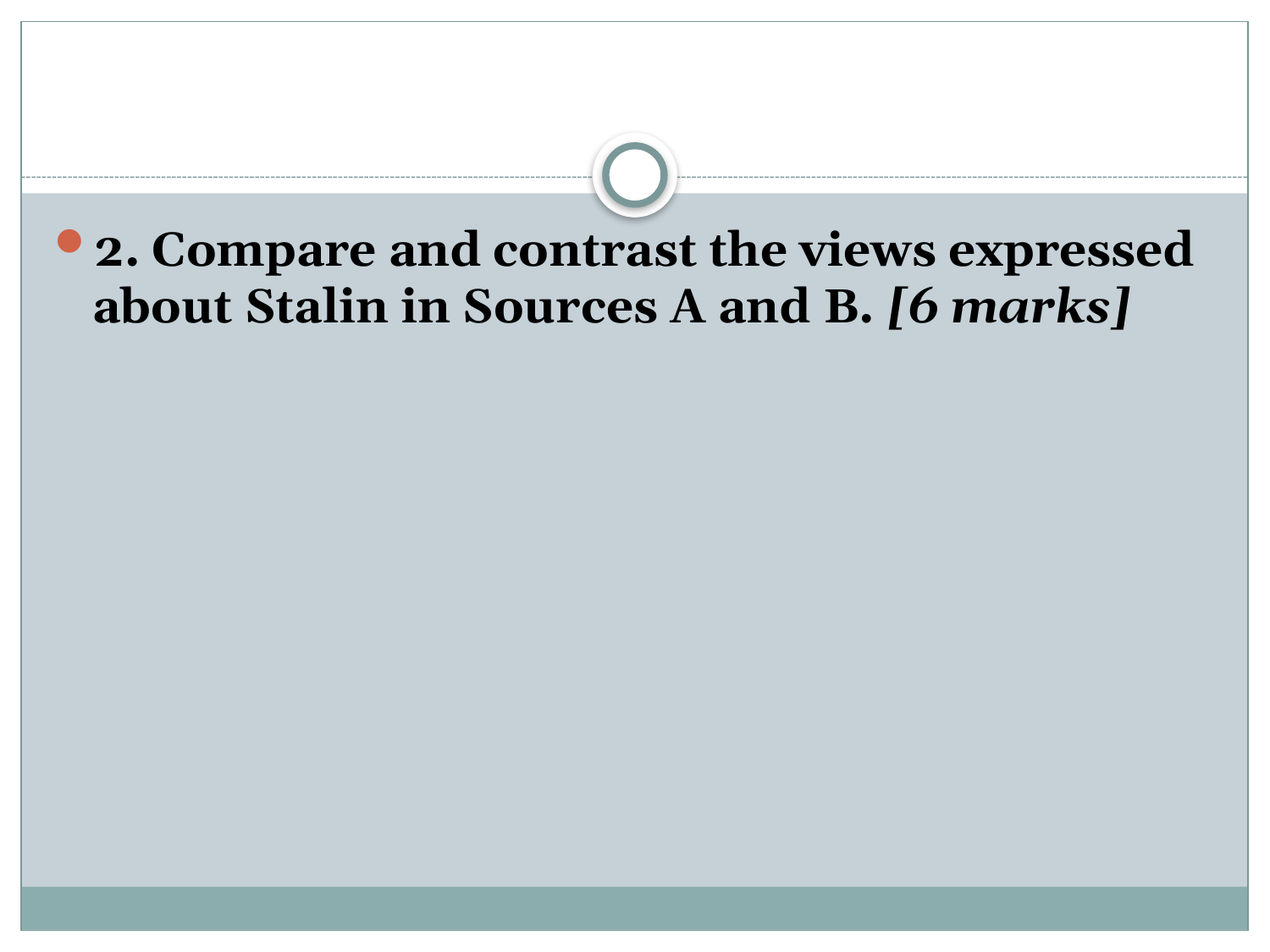

#
2. Compare and contrast the views expressed about Stalin in Sources A and B. [6 marks]